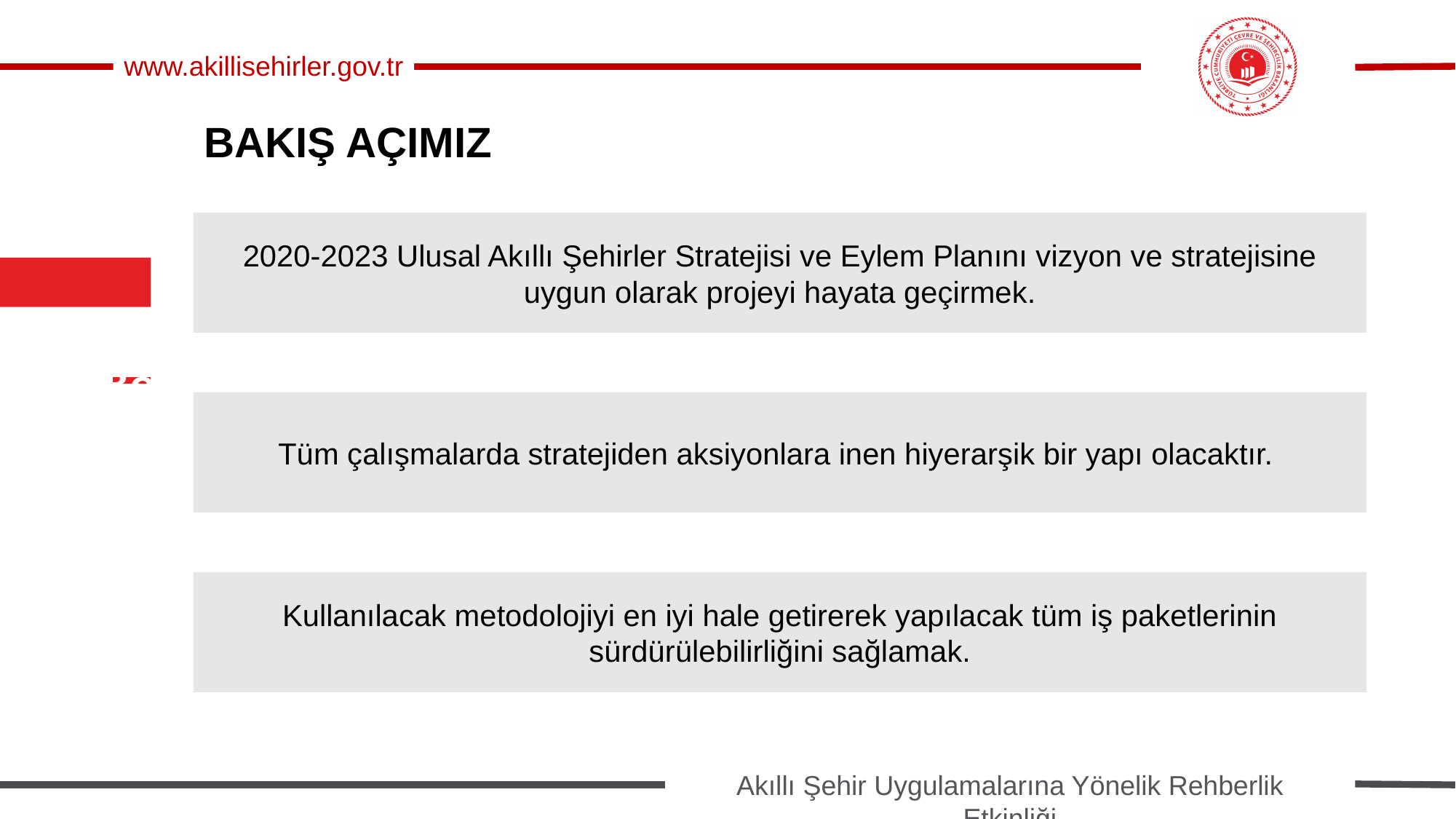

BAKIŞ AÇIMIZ
2020-2023 Ulusal Akıllı Şehirler Stratejisi ve Eylem Planını vizyon ve stratejisine uygun olarak projeyi hayata geçirmek.
Bölüm I: 2020-2023 Ulusal Akıllı Şehir Stratejisi ve Eylem Planı
Tüm çalışmalarda stratejiden aksiyonlara inen hiyerarşik bir yapı olacaktır.
Kullanılacak metodolojiyi en iyi hale getirerek yapılacak tüm iş paketlerinin sürdürülebilirliğini sağlamak.